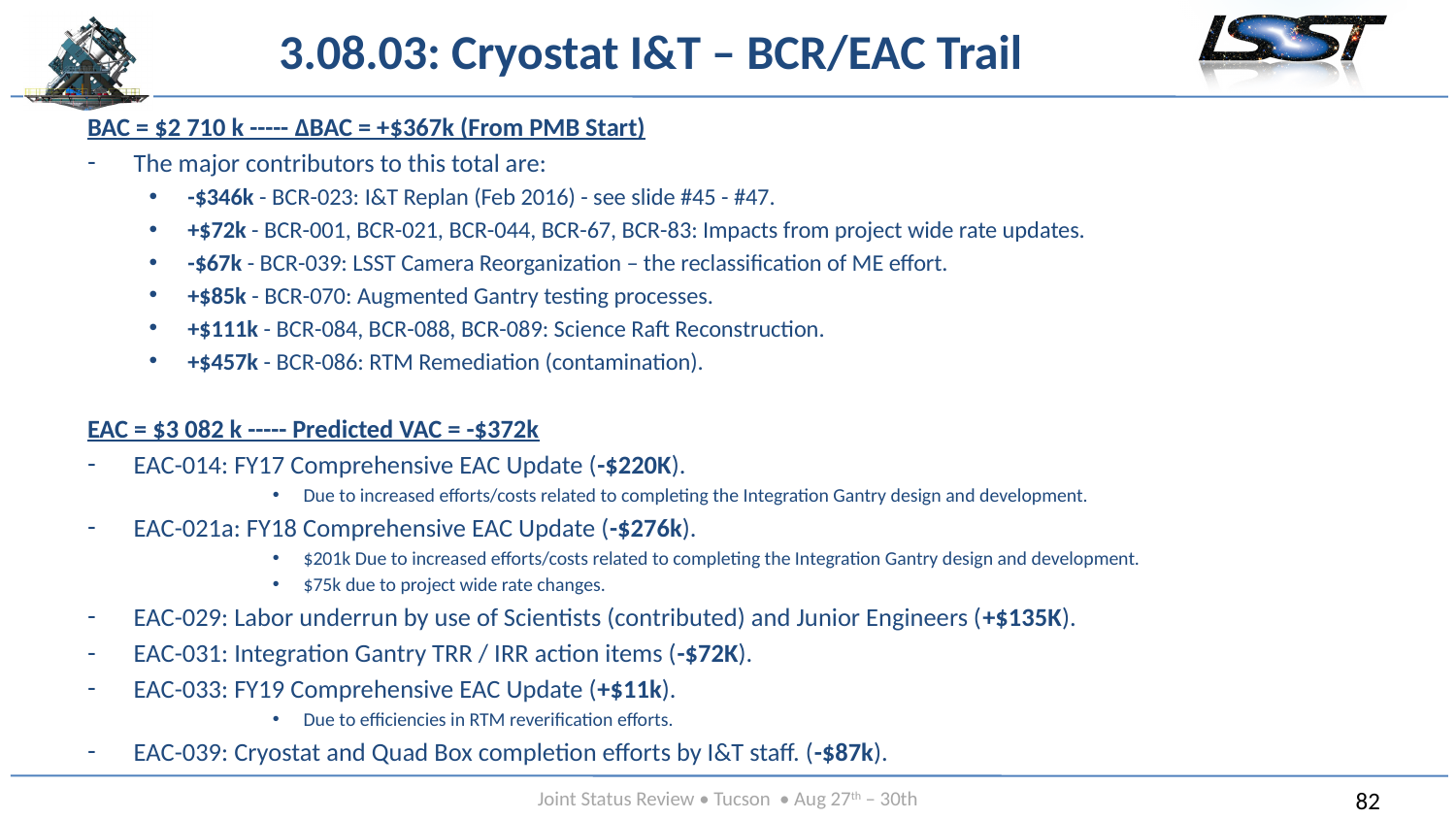

# 3.08.03: Cryostat I&T – BCR/EAC Trail
BAC = $2 710 k ----- ΔBAC = +$367k (From PMB Start)
The major contributors to this total are:
-$346k - BCR-023: I&T Replan (Feb 2016) - see slide #45 - #47.
+$72k - BCR-001, BCR-021, BCR-044, BCR-67, BCR-83: Impacts from project wide rate updates.
-$67k - BCR-039: LSST Camera Reorganization – the reclassification of ME effort.
+$85k - BCR-070: Augmented Gantry testing processes.
+$111k - BCR-084, BCR-088, BCR-089: Science Raft Reconstruction.
+$457k - BCR-086: RTM Remediation (contamination).

EAC = $3 082 k ----- Predicted VAC = -$372k
EAC-014: FY17 Comprehensive EAC Update (-$220K).
Due to increased efforts/costs related to completing the Integration Gantry design and development.
EAC-021a: FY18 Comprehensive EAC Update (-$276k).
$201k Due to increased efforts/costs related to completing the Integration Gantry design and development.
$75k due to project wide rate changes.
EAC-029: Labor underrun by use of Scientists (contributed) and Junior Engineers (+$135K).
EAC-031: Integration Gantry TRR / IRR action items (-$72K).
EAC-033: FY19 Comprehensive EAC Update (+$11k).
Due to efficiencies in RTM reverification efforts.
EAC-039: Cryostat and Quad Box completion efforts by I&T staff. (-$87k).